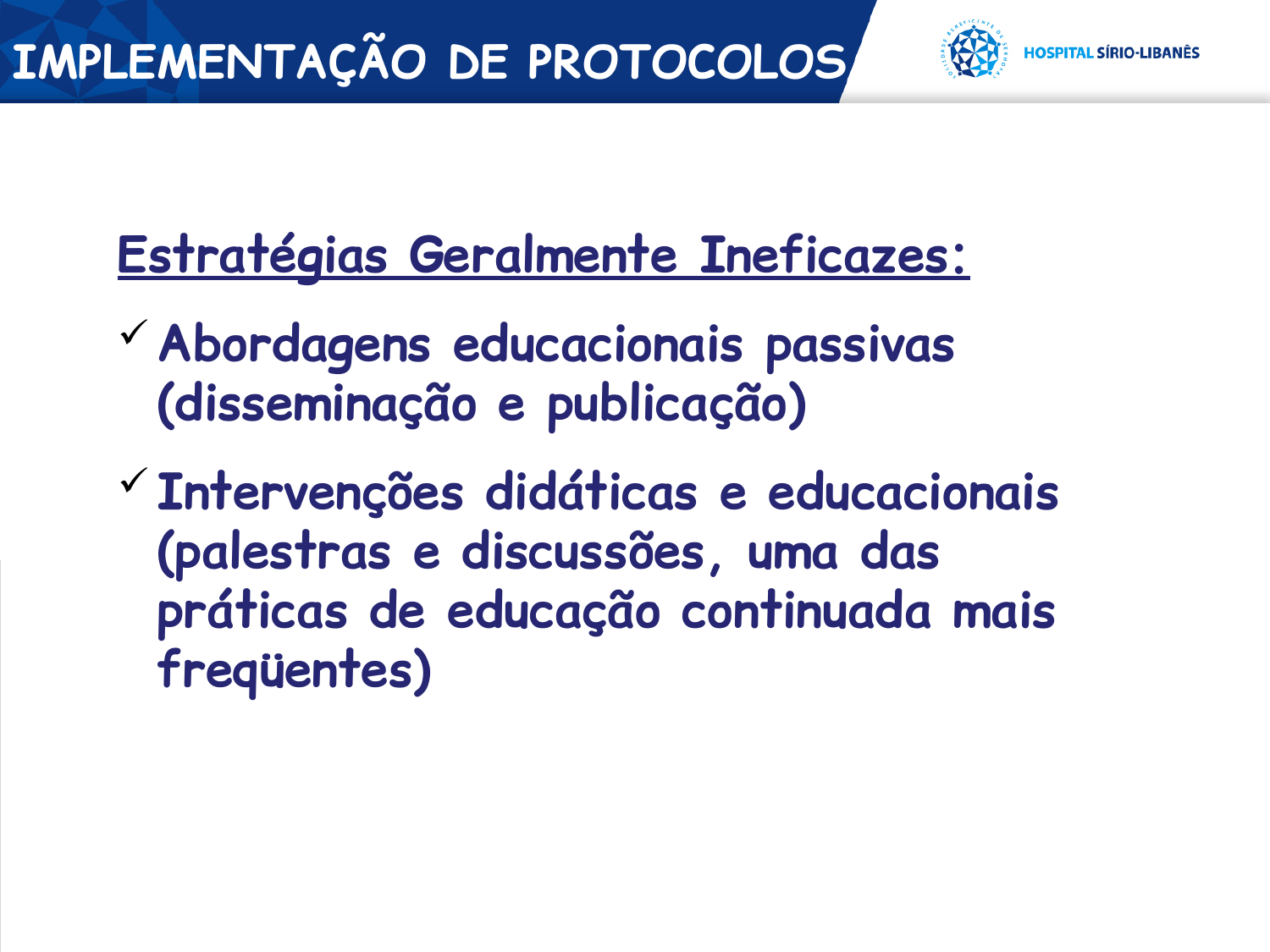

IMPLEMENTAÇÃO DE PROTOCOLOS
Estratégias Geralmente Ineficazes:
Abordagens educacionais passivas (disseminação e publicação)
Intervenções didáticas e educacionais (palestras e discussões, uma das práticas de educação continuada mais freqüentes)